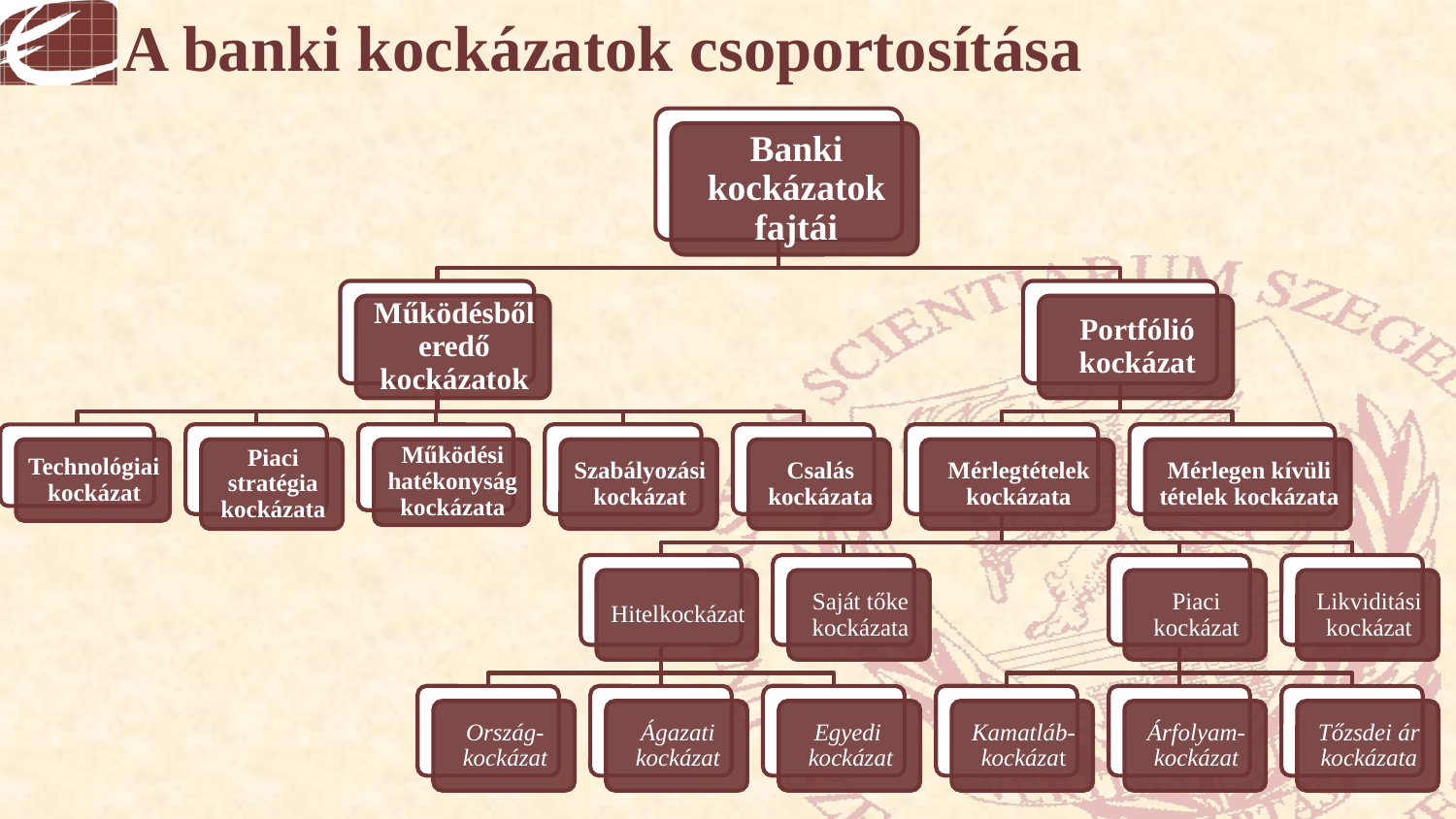

# A banki kockázatok csoportosítása
Banki kockázatok fajtái
Működésből eredő kockázatok
Technológiai kockázat
Piaci stratégia kockázata
Működési hatékonyság kockázata
Szabályozási kockázat
Csalás kockázata
Portfólió kockázat
Mérlegtételek kockázata
Hitelkockázat
Ország-kockázat
Ágazati kockázat
Egyedi  kockázat
Saját tőke kockázata
Piaci kockázat
Kamatláb-kockázat
Árfolyam-kockázat
Tőzsdei ár kockázata
Likviditási kockázat
Mérlegen kívüli tételek kockázata